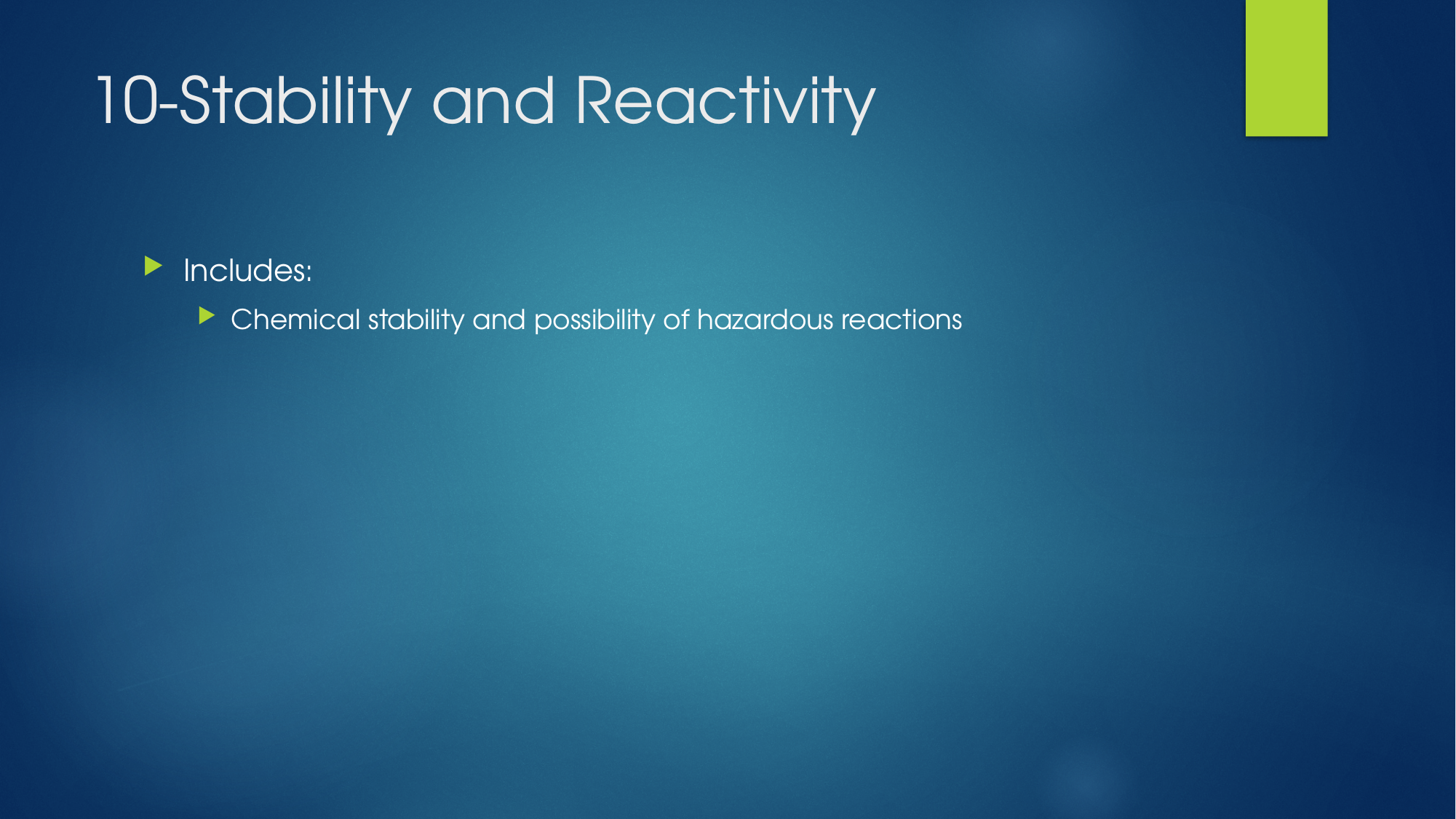

# 10-Stability and Reactivity
Includes:
Chemical stability and possibility of hazardous reactions